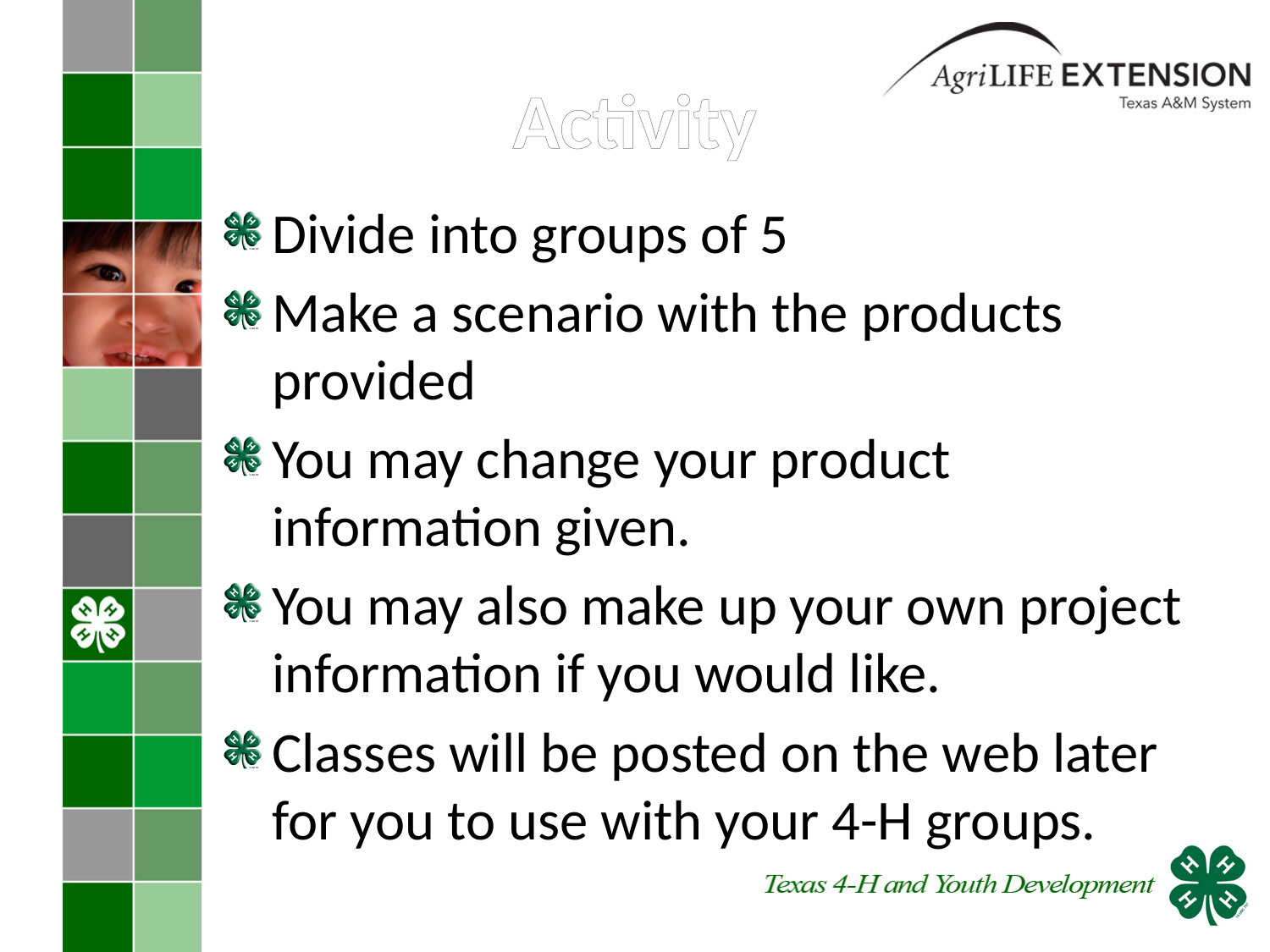

# Activity
Divide into groups of 5
Make a scenario with the products provided
You may change your product information given.
You may also make up your own project information if you would like.
Classes will be posted on the web later for you to use with your 4-H groups.